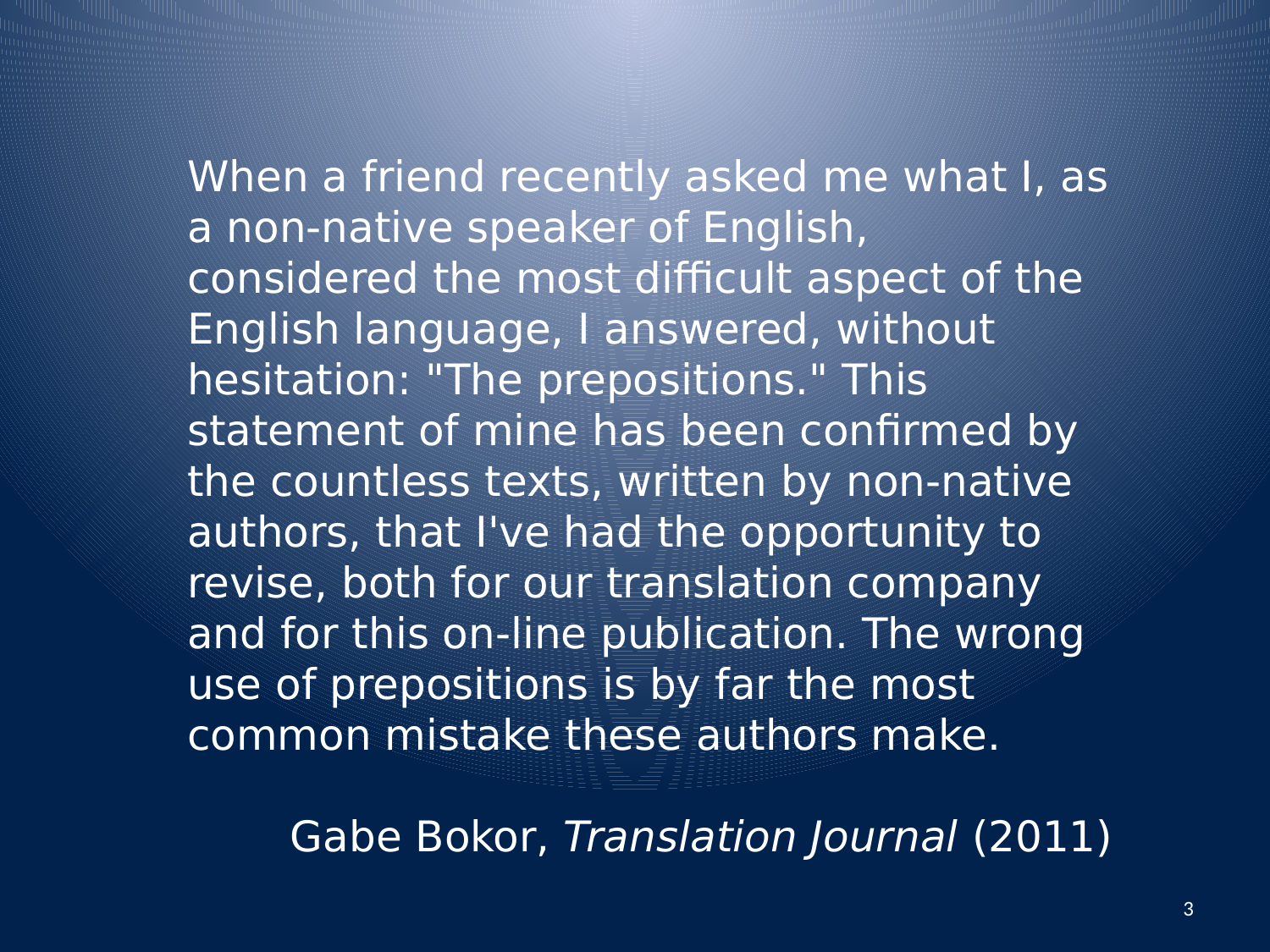

When a friend recently asked me what I, as a non-native speaker of English, considered the most difficult aspect of the English language, I answered, without hesitation: "The prepositions." This statement of mine has been confirmed by the countless texts, written by non-native authors, that I've had the opportunity to revise, both for our translation company and for this on-line publication. The wrong use of prepositions is by far the most common mistake these authors make.

Gabe Bokor, Translation Journal (2011)

#

3